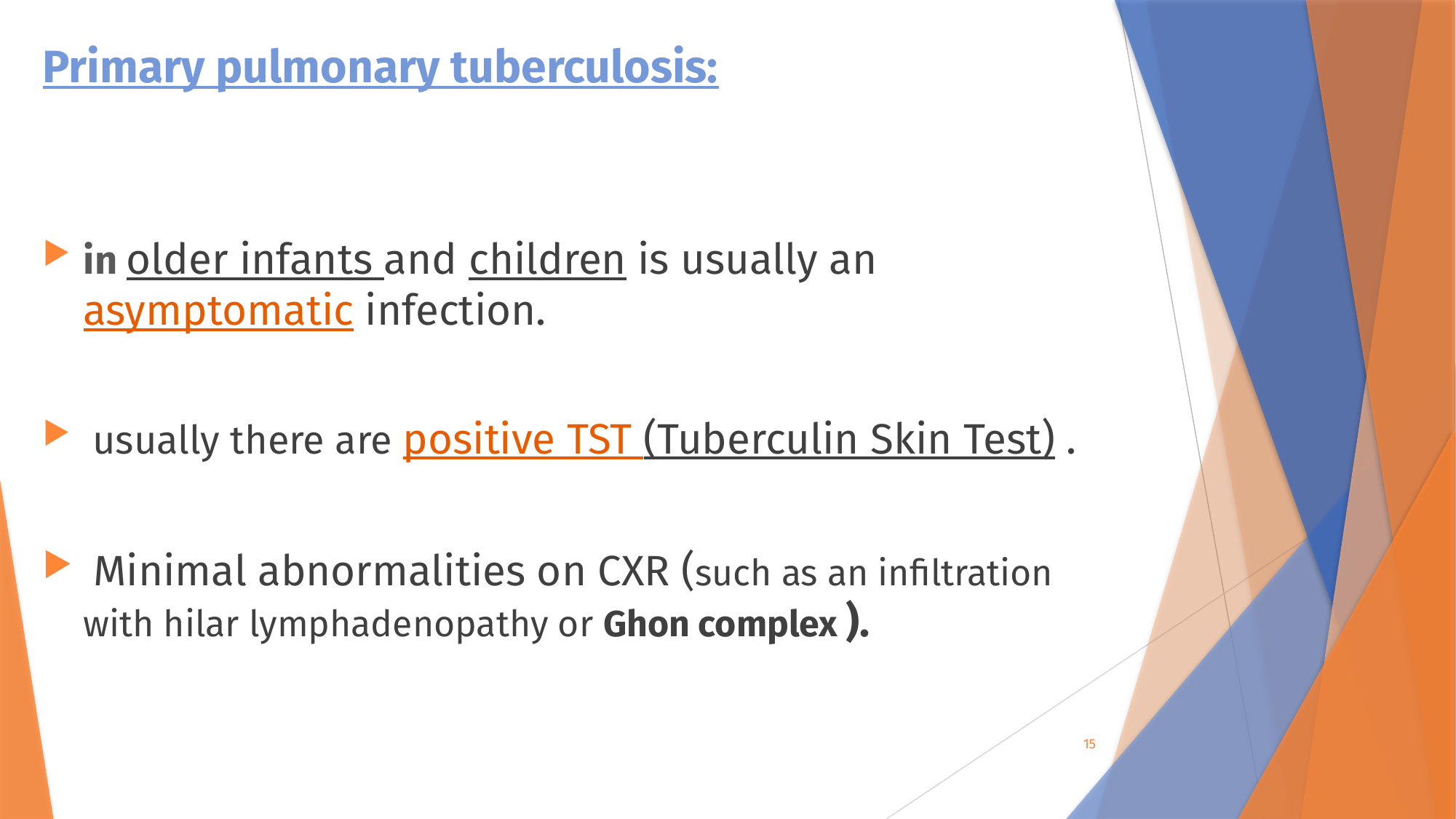

Primary pulmonary tuberculosis:

in older infants and children is usually an asymptomatic infection.

 usually there are positive TST (Tuberculin Skin Test) .

 Minimal abnormalities on CXR (such as an infiltration with hilar lymphadenopathy or Ghon complex ).

15